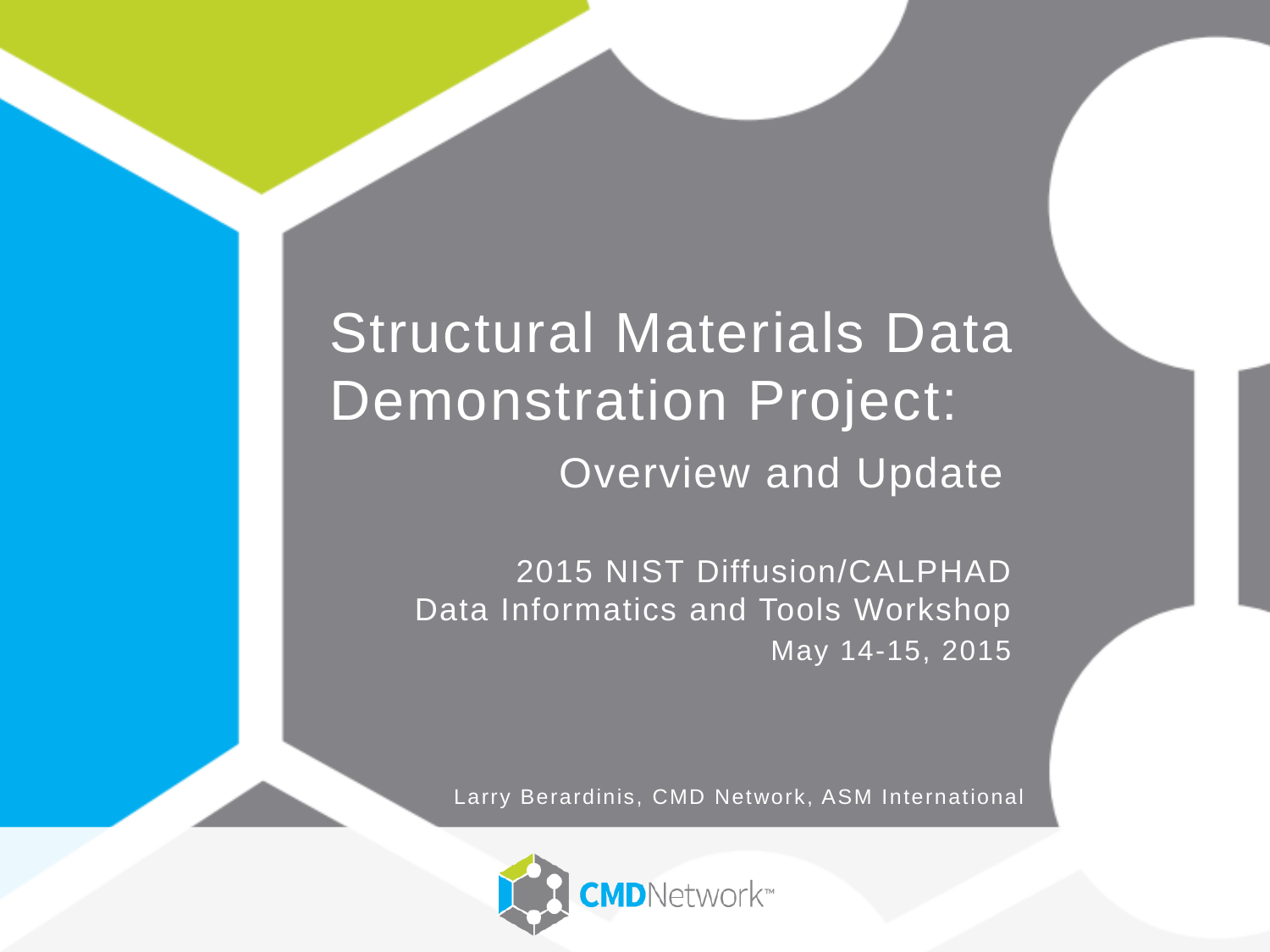

# Structural Materials Data Demonstration Project:
Overview and Update
2015 NIST Diffusion/CALPHAD
Data Informatics and Tools Workshop
May 14-15, 2015
Larry Berardinis, CMD Network, ASM International